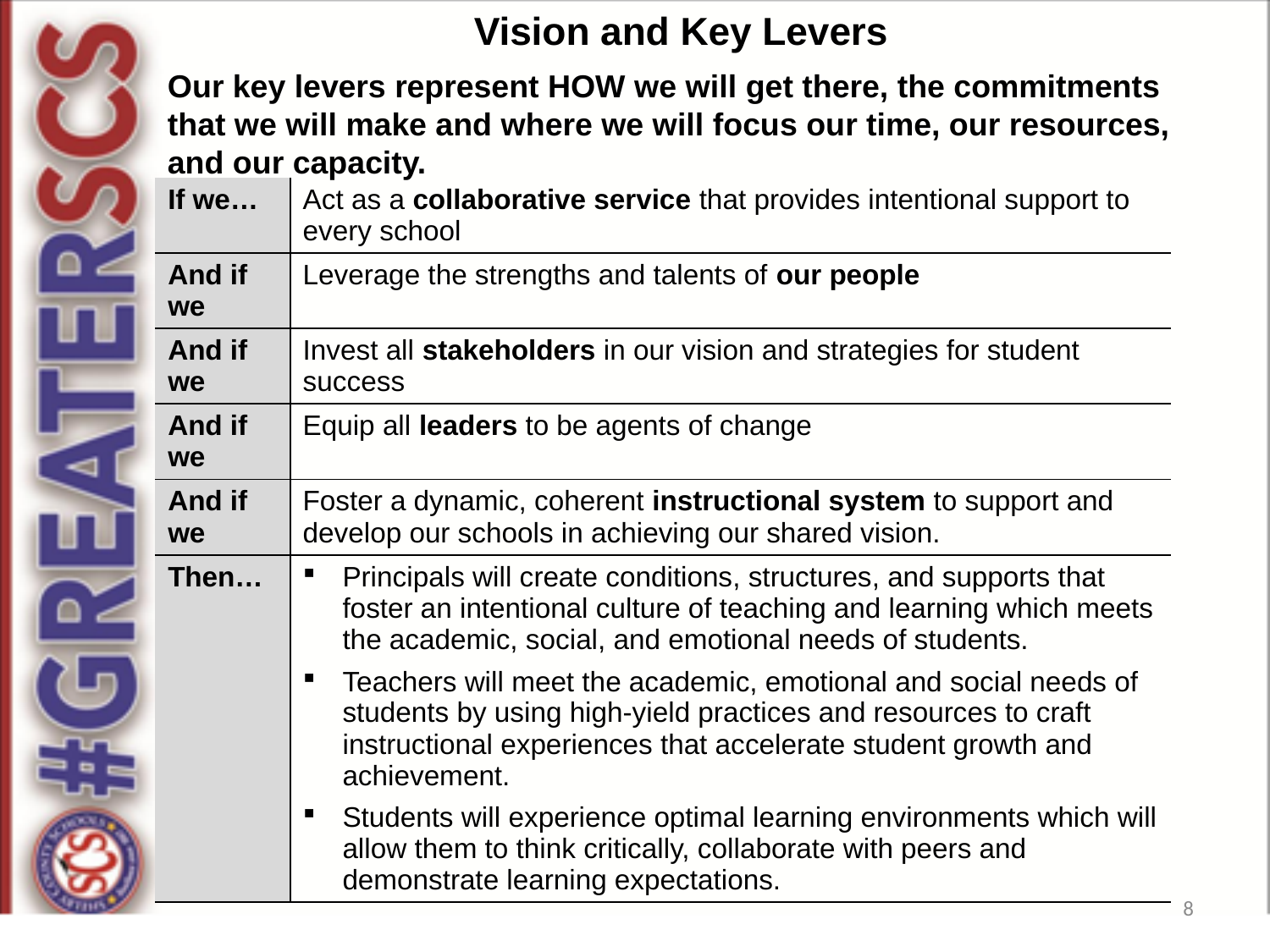

# Vision and Key Levers
Our key levers represent HOW we will get there, the commitments that we will make and where we will focus our time, our resources, and our capacity.
| If we… | Act as a collaborative service that provides intentional support to every school |
| --- | --- |
| And if we | Leverage the strengths and talents of our people |
| And if we | Invest all stakeholders in our vision and strategies for student success |
| And if we | Equip all leaders to be agents of change |
| And if we | Foster a dynamic, coherent instructional system to support and develop our schools in achieving our shared vision. |
| Then… | Principals will create conditions, structures, and supports that foster an intentional culture of teaching and learning which meets the academic, social, and emotional needs of students. Teachers will meet the academic, emotional and social needs of students by using high-yield practices and resources to craft instructional experiences that accelerate student growth and achievement. Students will experience optimal learning environments which will allow them to think critically, collaborate with peers and demonstrate learning expectations. |
8